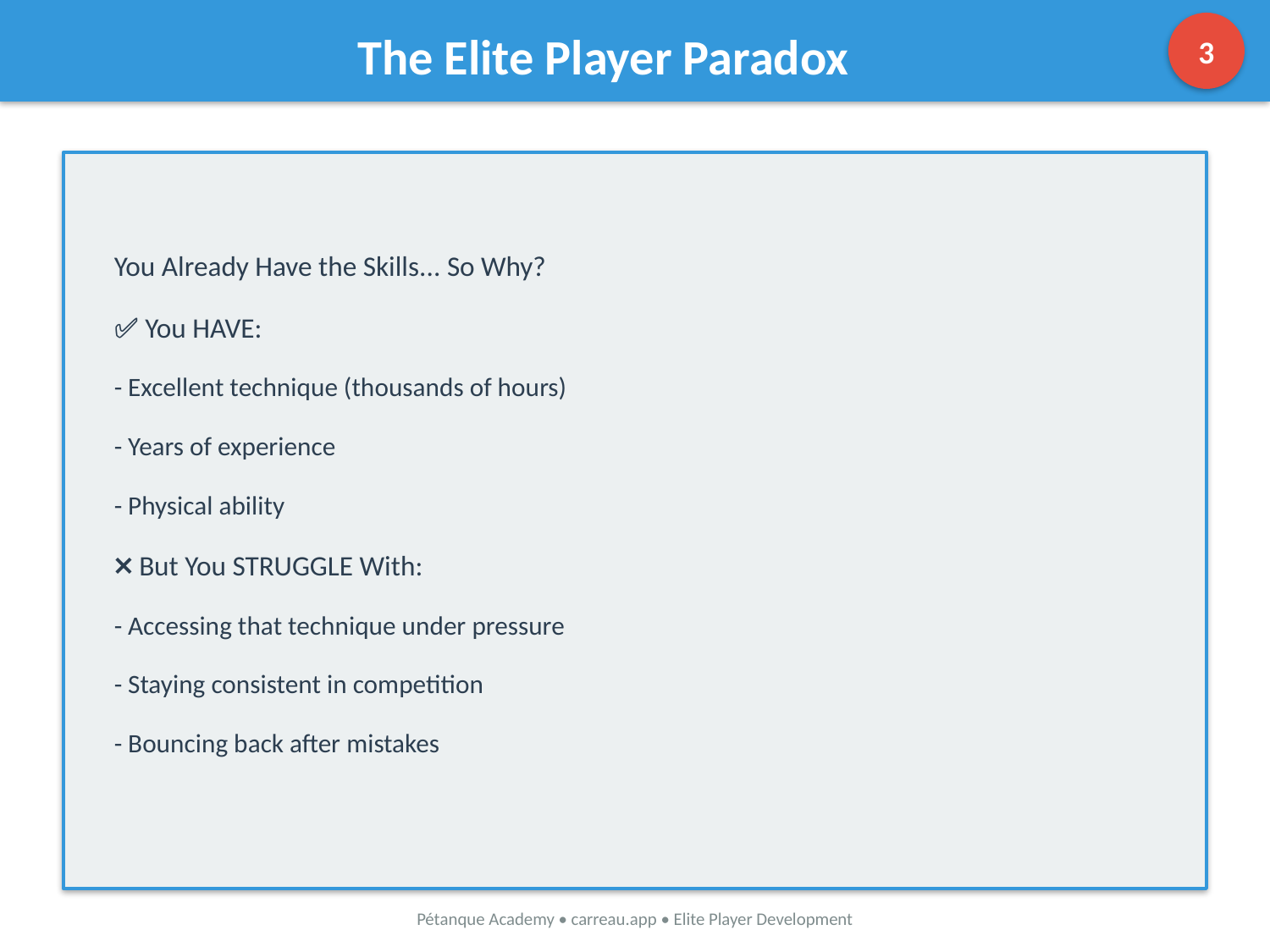

3
The Elite Player Paradox

You Already Have the Skills... So Why?
✅ You HAVE:
- Excellent technique (thousands of hours)
- Years of experience
- Physical ability
❌ But You STRUGGLE With:
- Accessing that technique under pressure
- Staying consistent in competition
- Bouncing back after mistakes
Pétanque Academy • carreau.app • Elite Player Development